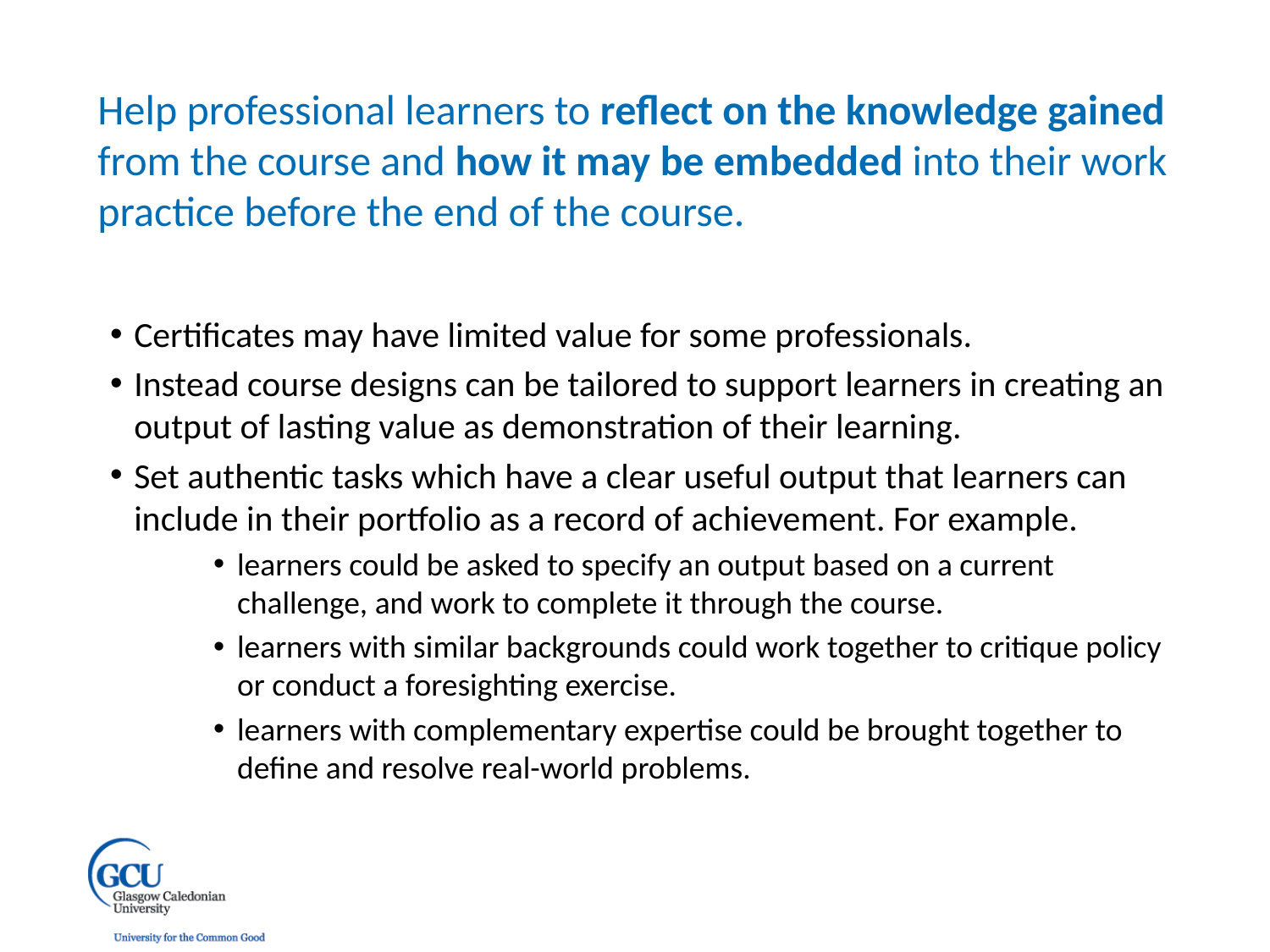

Help professional learners to reflect on the knowledge gained from the course and how it may be embedded into their work practice before the end of the course.

Certificates may have limited value for some professionals.
Instead course designs can be tailored to support learners in creating an output of lasting value as demonstration of their learning.
Set authentic tasks which have a clear useful output that learners can include in their portfolio as a record of achievement. For example.
learners could be asked to specify an output based on a current challenge, and work to complete it through the course.
learners with similar backgrounds could work together to critique policy or conduct a foresighting exercise.
learners with complementary expertise could be brought together to define and resolve real-world problems.